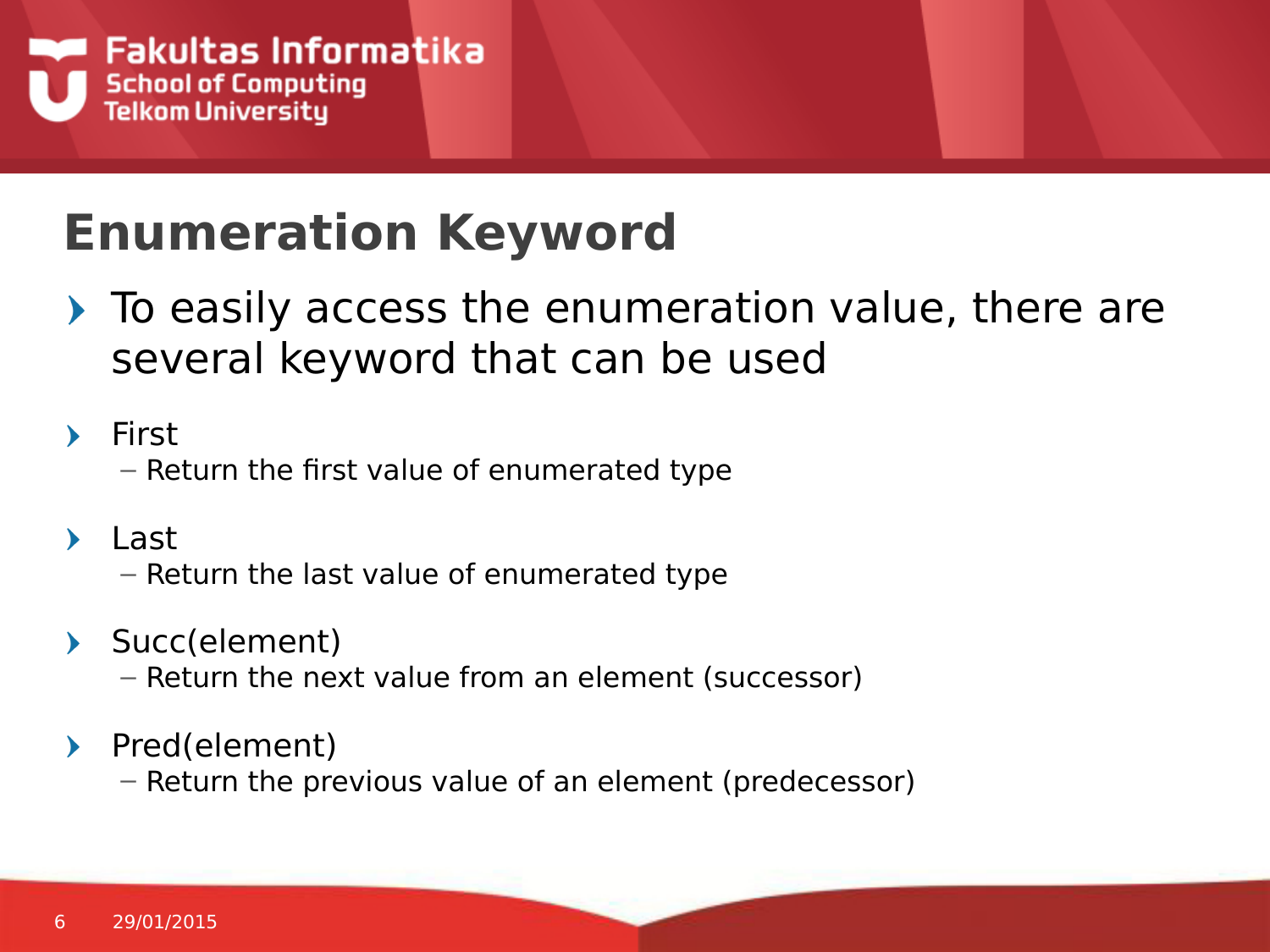

# Enumeration Keyword
To easily access the enumeration value, there are several keyword that can be used
First
Return the first value of enumerated type
Last
Return the last value of enumerated type
Succ(element)
Return the next value from an element (successor)
Pred(element)
Return the previous value of an element (predecessor)
6
29/01/2015